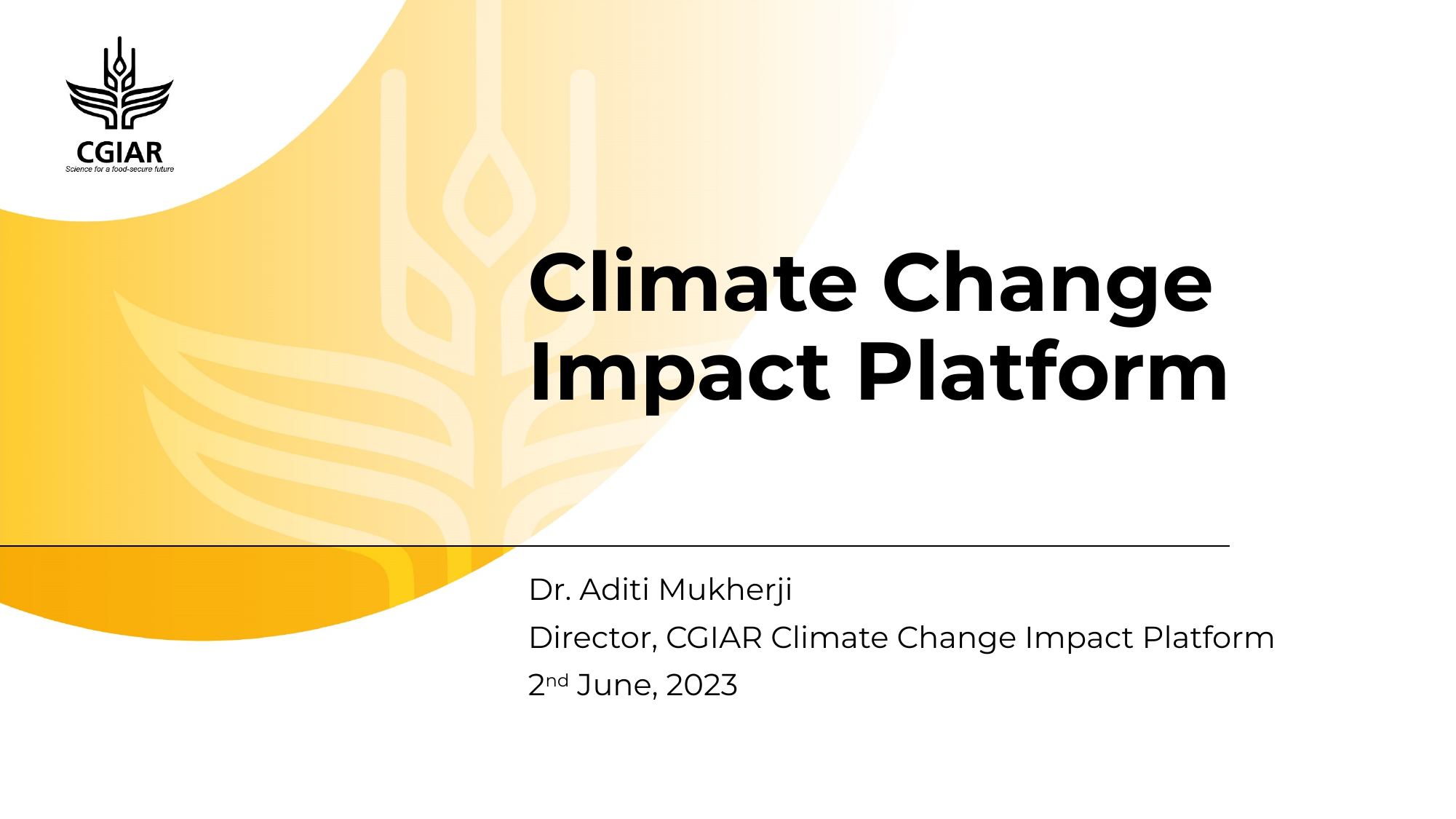

# Climate Change Impact Platform
Dr. Aditi Mukherji
Director, CGIAR Climate Change Impact Platform
2nd June, 2023